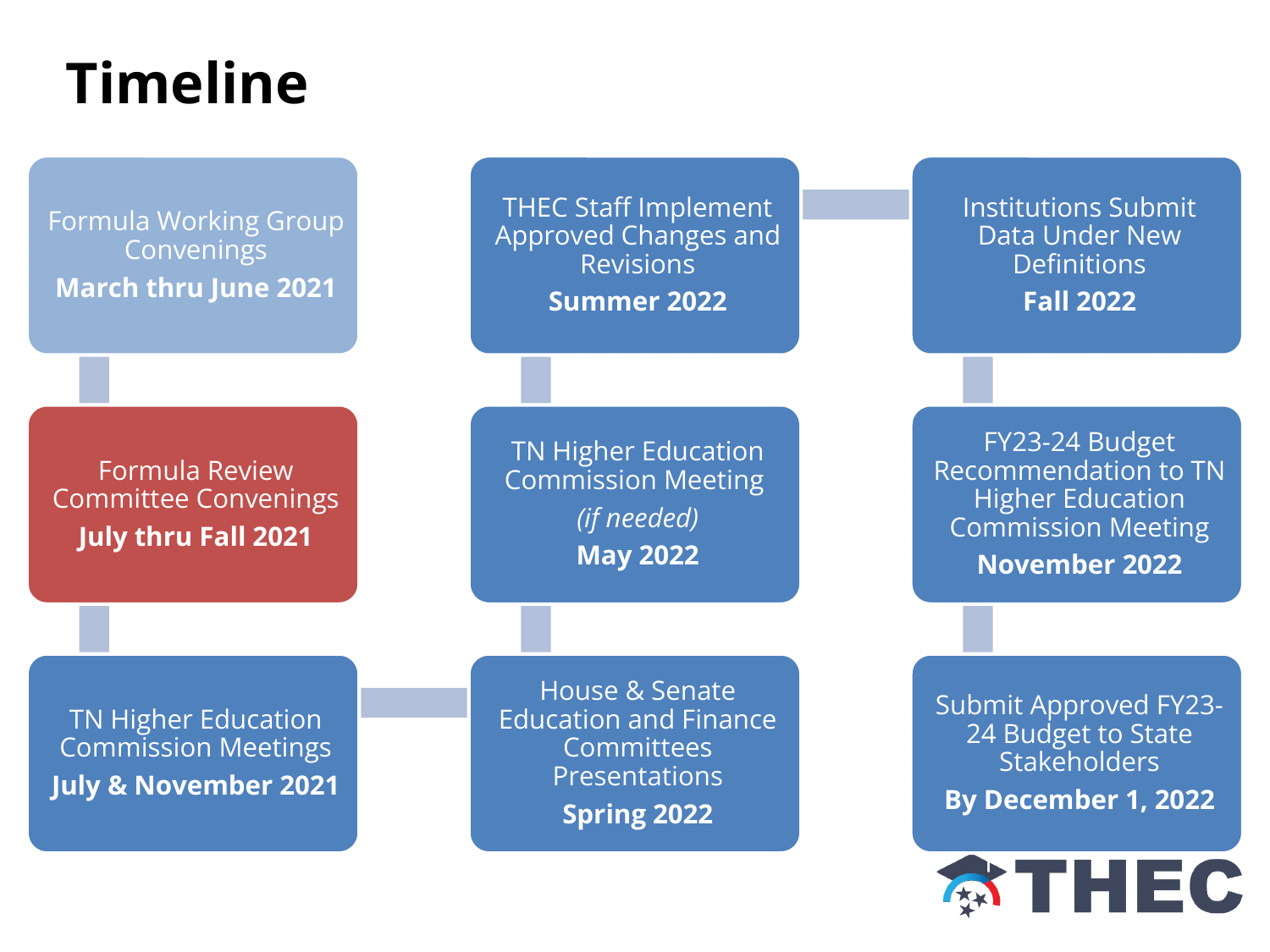

# Timeline
Formula Working Group Convenings
March thru June 2021
Formula Review Committee Convenings
July thru Fall 2021
TN Higher Education Commission Meetings
July & November 2021
House & Senate Education and Finance Committees Presentations
Spring 2022
TN Higher Education Commission Meeting
(if needed)
May 2022
THEC Staff Implement Approved Changes and Revisions
Summer 2022
Institutions Submit Data Under New Definitions
Fall 2022
FY23-24 Budget Recommendation to TN Higher Education Commission Meeting
November 2022
Submit Approved FY23-24 Budget to State Stakeholders
By December 1, 2022